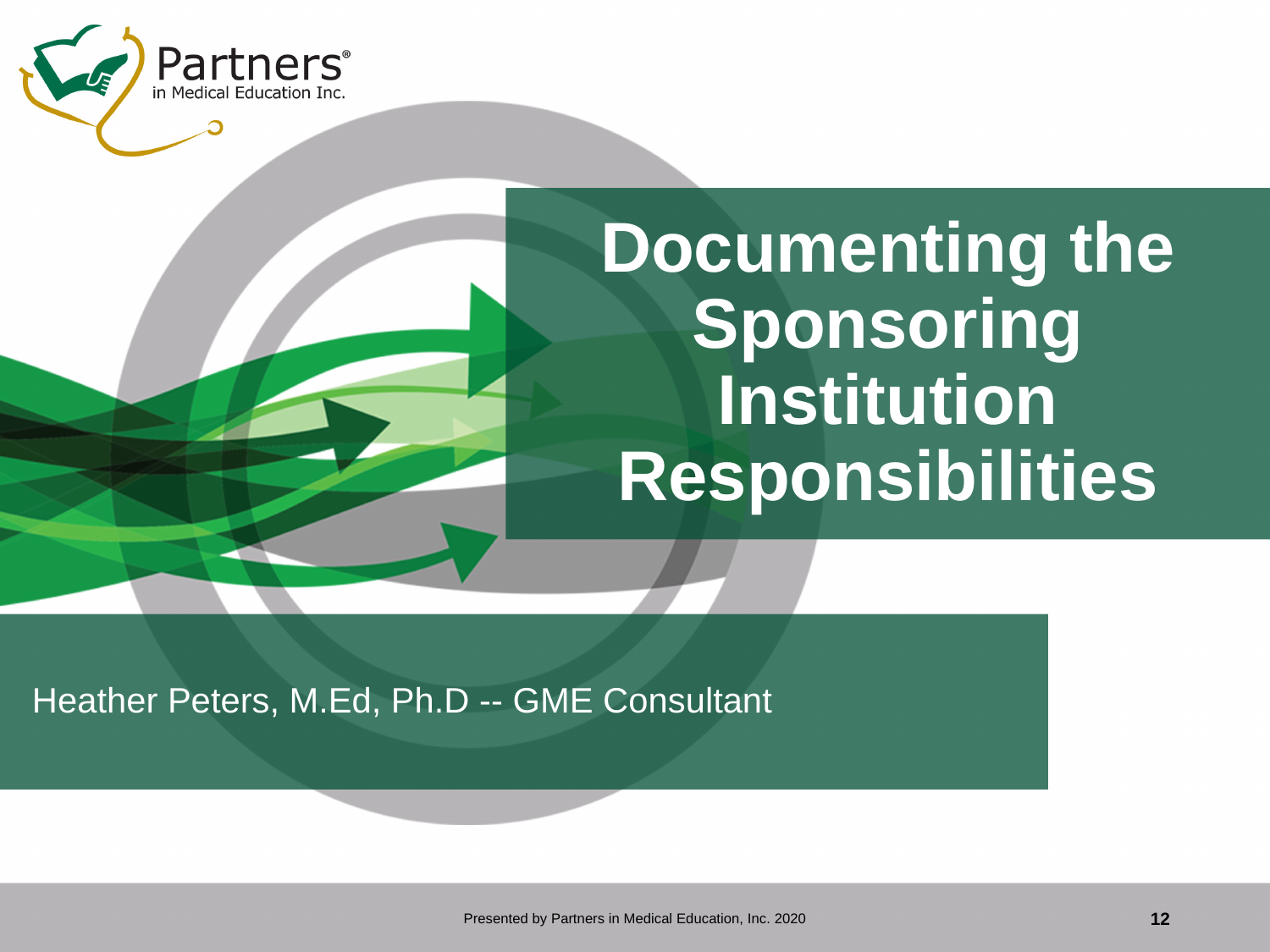

# Documenting the Sponsoring Institution Responsibilities
Heather Peters, M.Ed, Ph.D -- GME Consultant
Presented by Partners in Medical Education, Inc. 2020
12